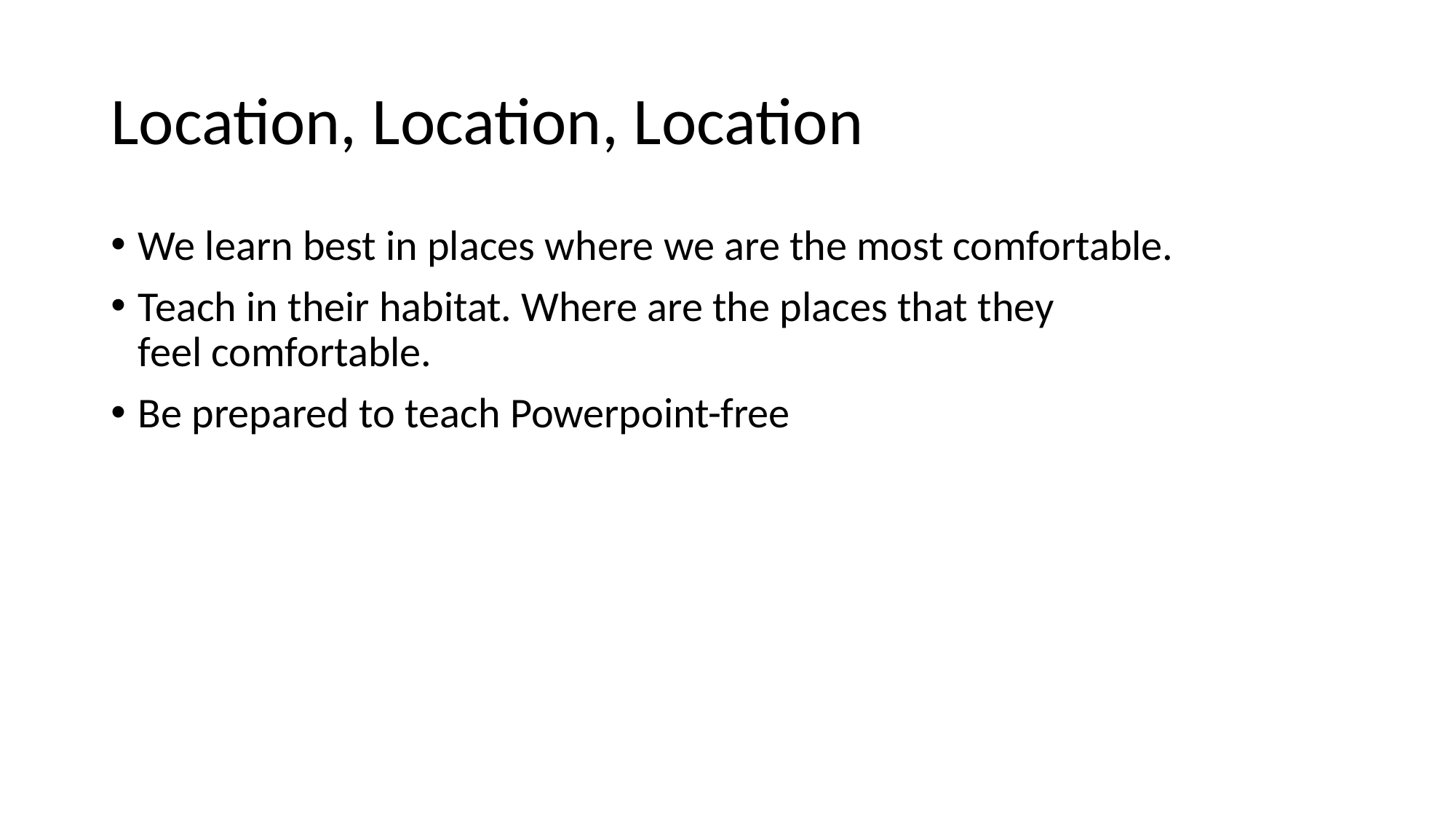

# Location, Location, Location
We learn best in places where we are the most comfortable.
Teach in their habitat. Where are the places that they feel comfortable.
Be prepared to teach Powerpoint-free